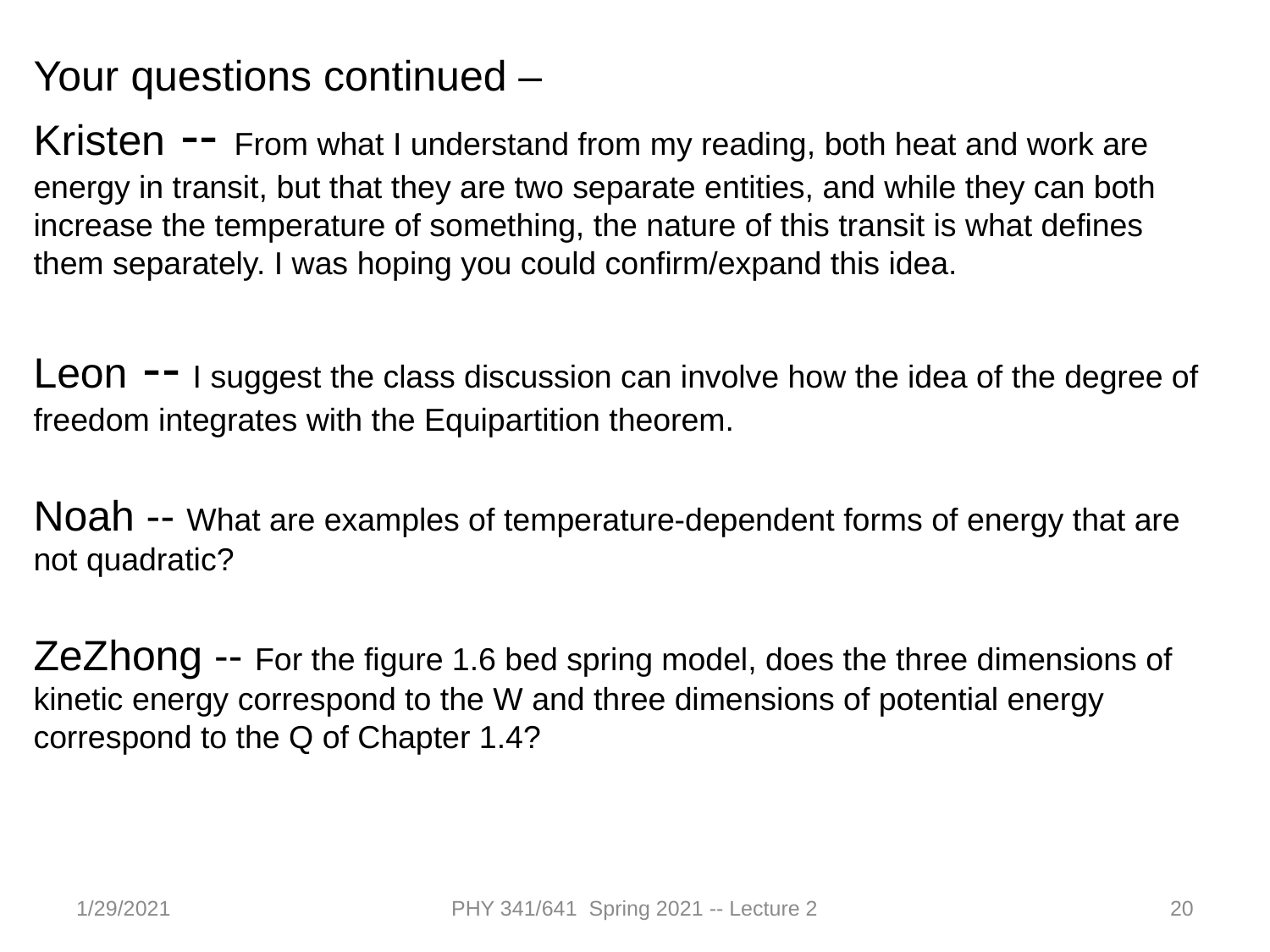

Your questions continued –
Kristen -- From what I understand from my reading, both heat and work are energy in transit, but that they are two separate entities, and while they can both increase the temperature of something, the nature of this transit is what defines them separately. I was hoping you could confirm/expand this idea.

Leon -- I suggest the class discussion can involve how the idea of the degree of freedom integrates with the Equipartition theorem.

Noah -- What are examples of temperature-dependent forms of energy that are not quadratic?

ZeZhong -- For the figure 1.6 bed spring model, does the three dimensions of kinetic energy correspond to the W and three dimensions of potential energy correspond to the Q of Chapter 1.4?

1/29/2021
PHY 341/641  Spring 2021 -- Lecture 2
20